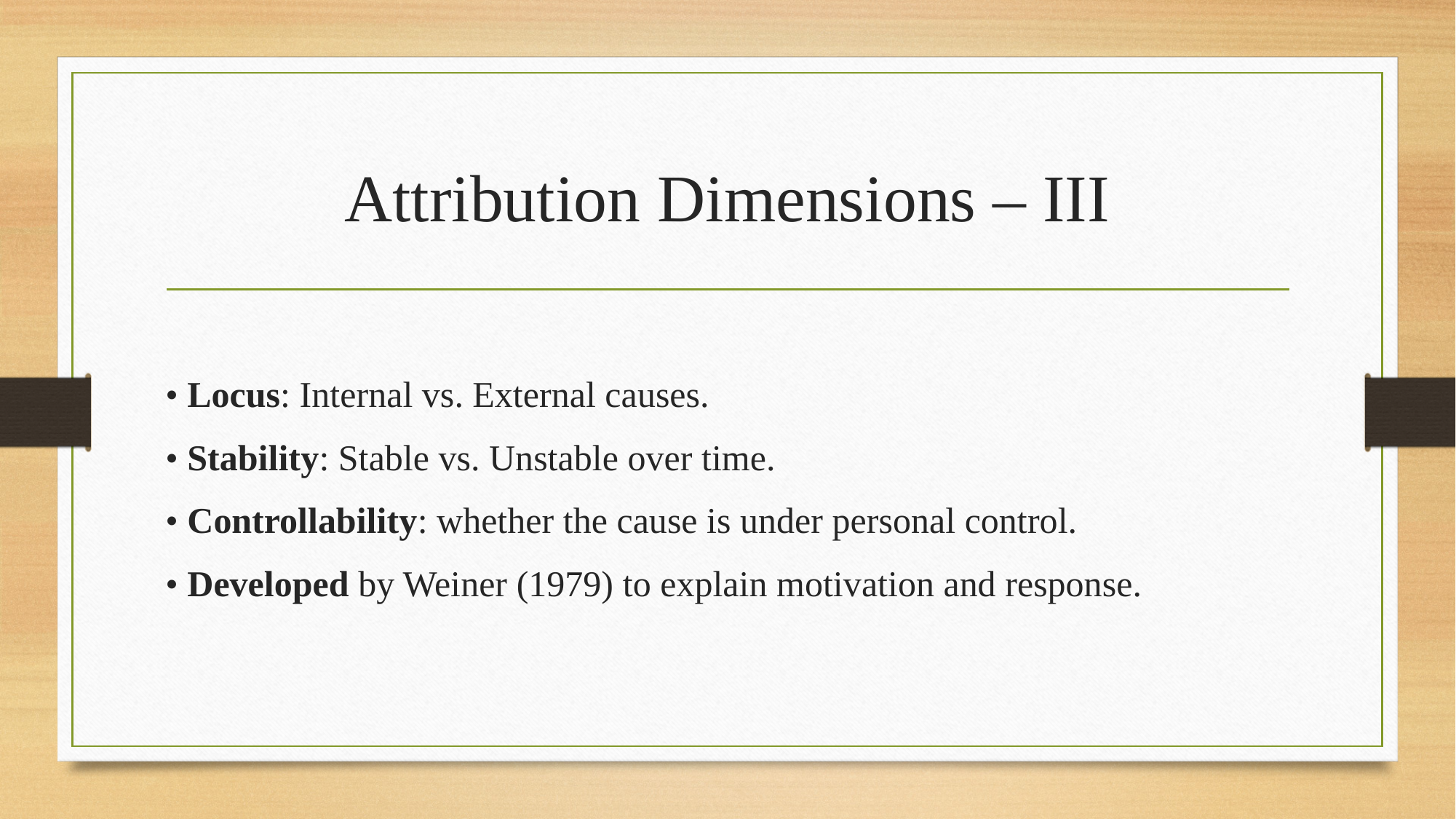

# Attribution Dimensions – III

• Locus: Internal vs. External causes.
• Stability: Stable vs. Unstable over time.
• Controllability: whether the cause is under personal control.
• Developed by Weiner (1979) to explain motivation and response.